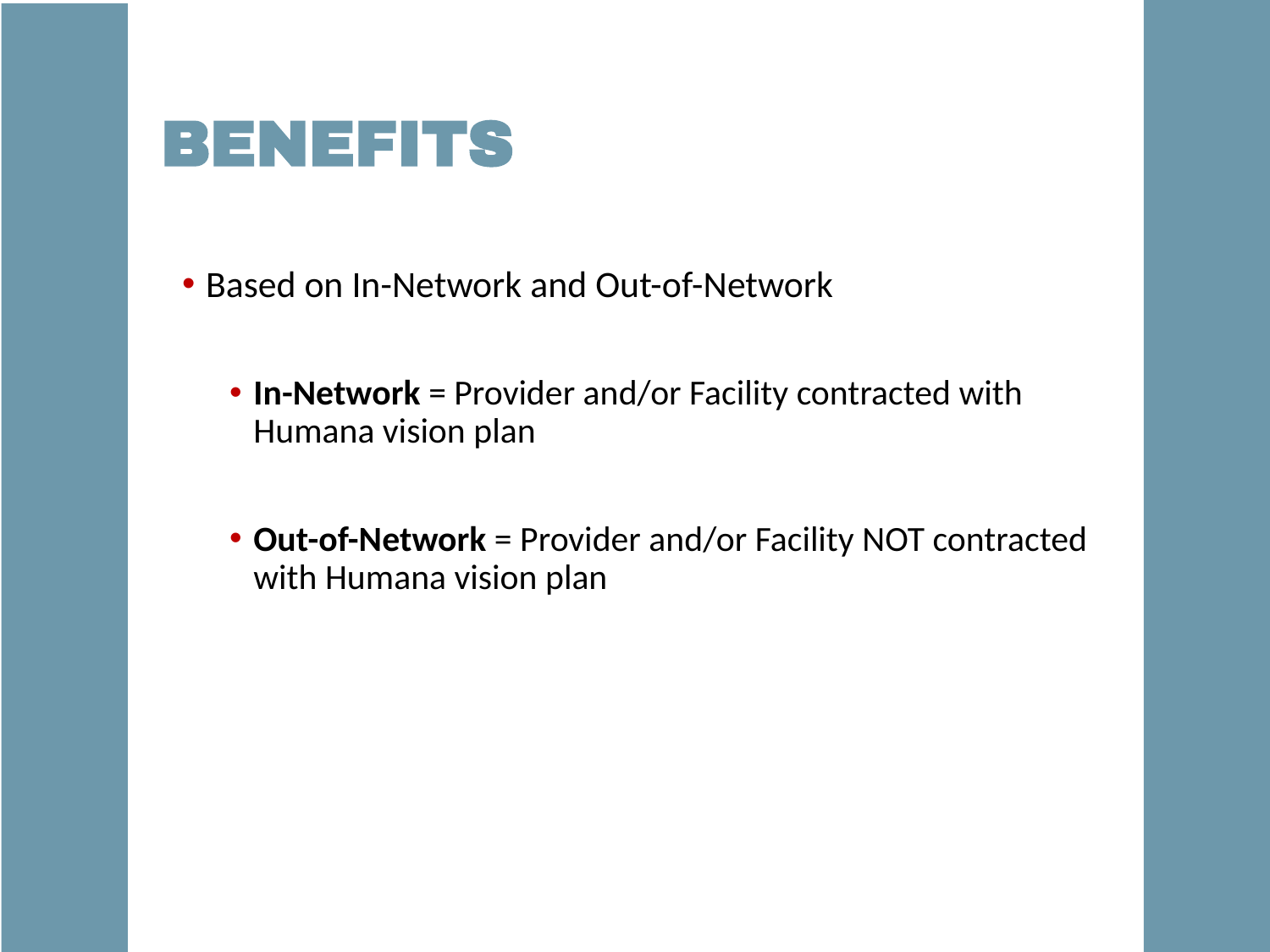

# BENEFITS

Based on In-Network and Out-of-Network

In-Network = Provider and/or Facility contracted with Humana vision plan

Out-of-Network = Provider and/or Facility NOT contracted with Humana vision plan